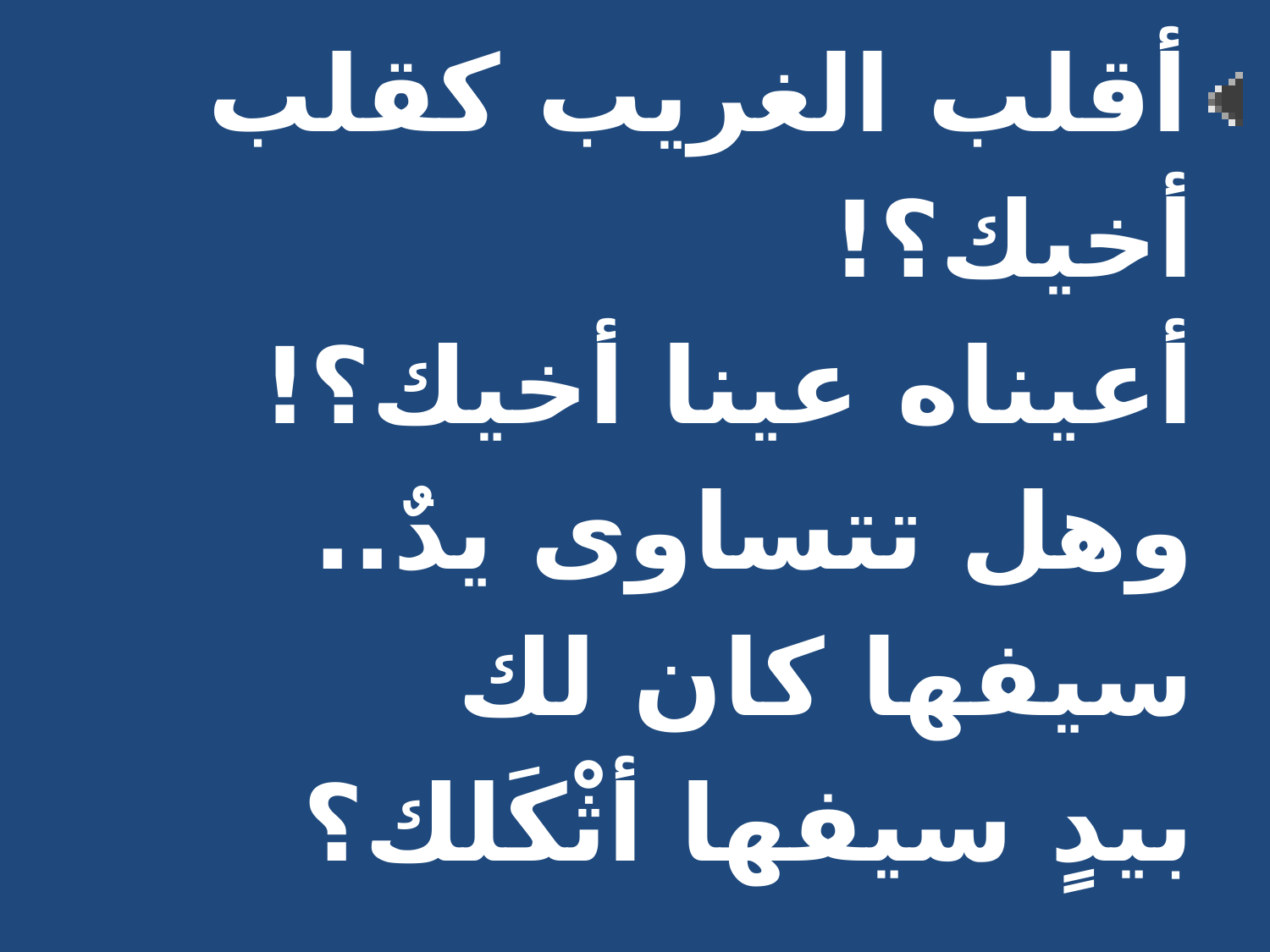

أقلب الغريب كقلب أخيك؟!
أعيناه عينا أخيك؟!
وهل تتساوى يدٌ.. سيفها كان لك
بيدٍ سيفها أثْكَلك؟